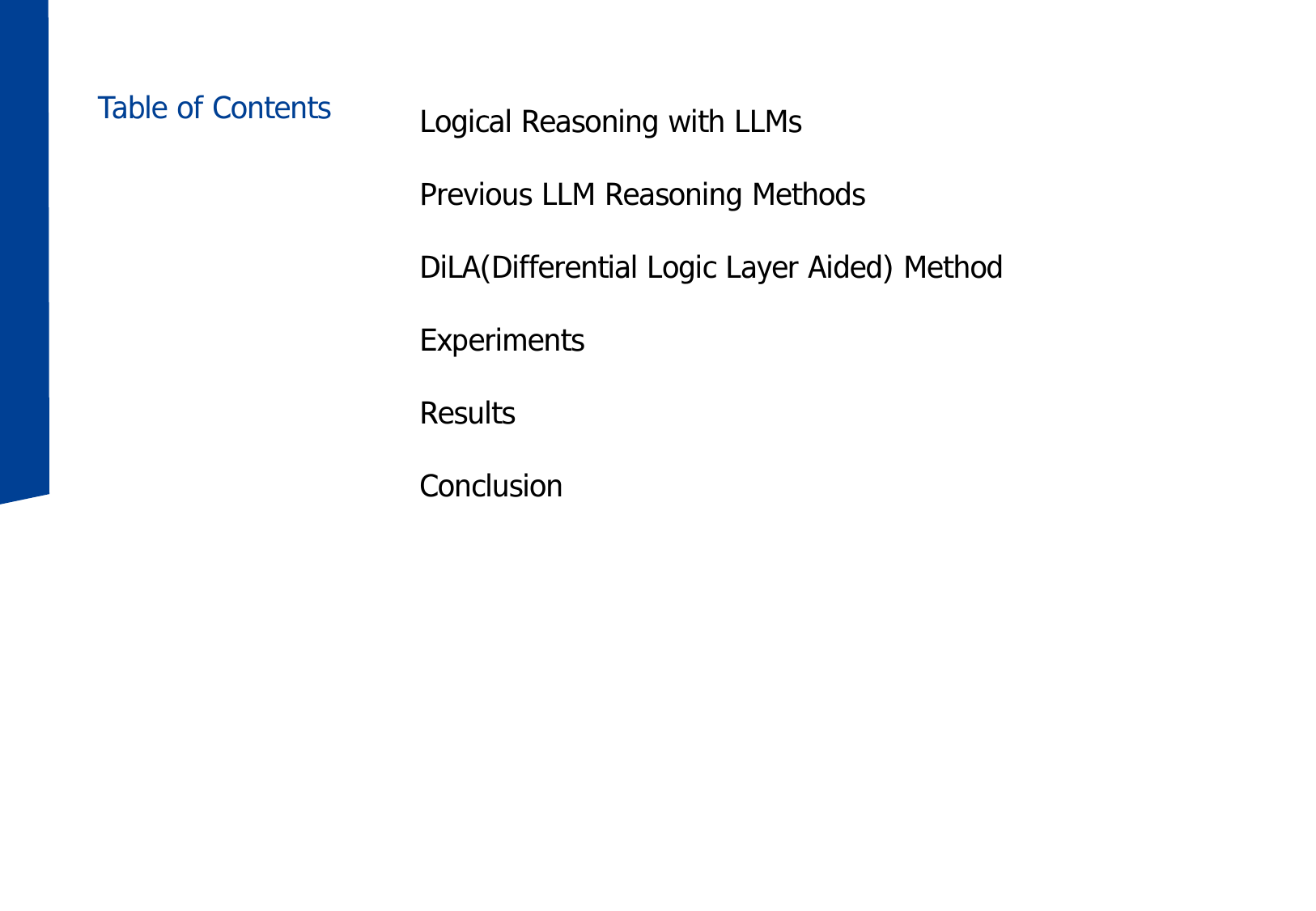

Logical Reasoning with LLMs
Previous LLM Reasoning Methods
DiLA(Differential Logic Layer Aided) Method
Experiments
Results
Conclusion
Table of Contents